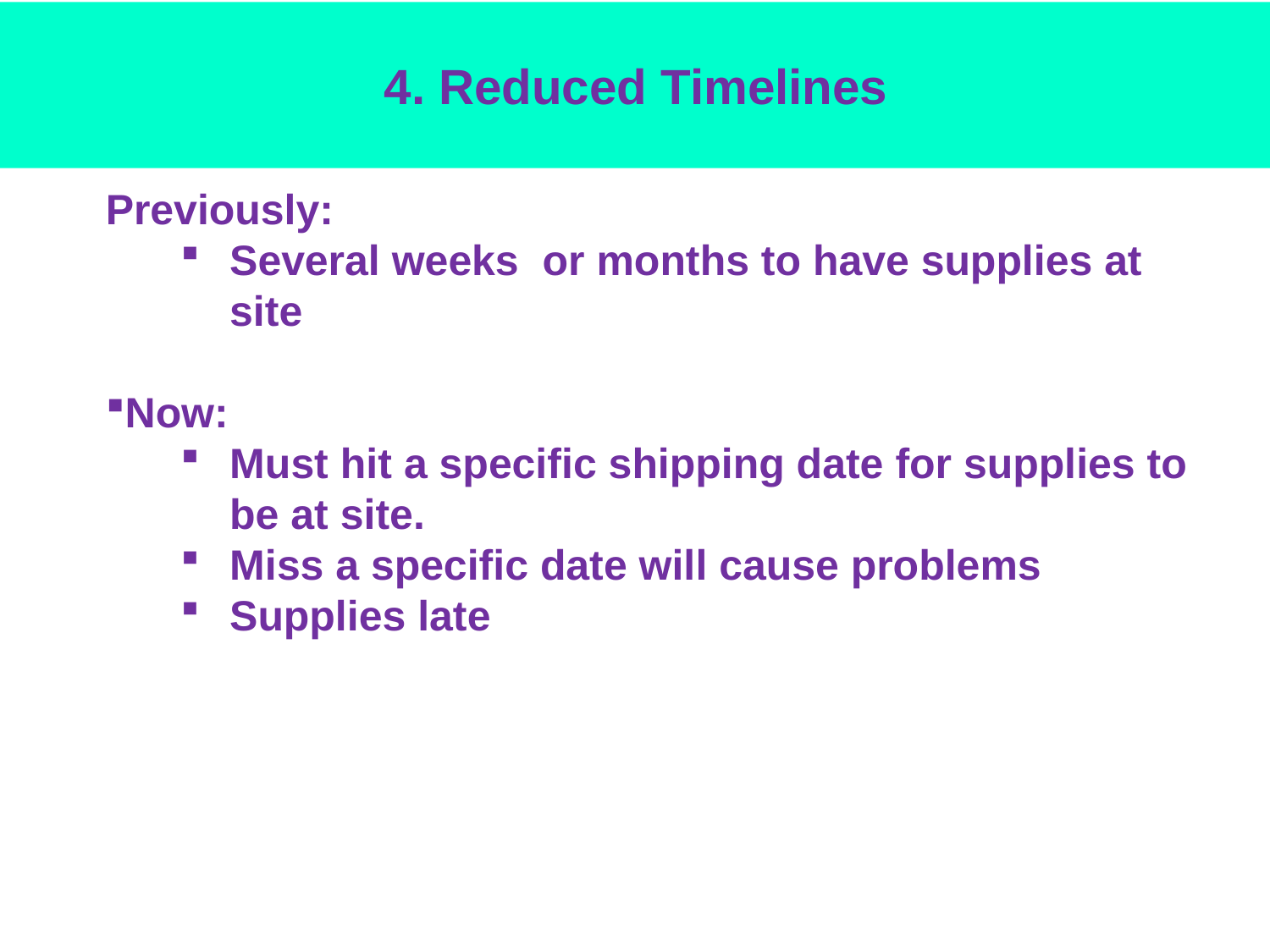

# 4. Reduced Timelines

Previously:
Several weeks  or months to have supplies at site

Now:
Must hit a specific shipping date for supplies to be at site.
Miss a specific date will cause problems
Supplies late